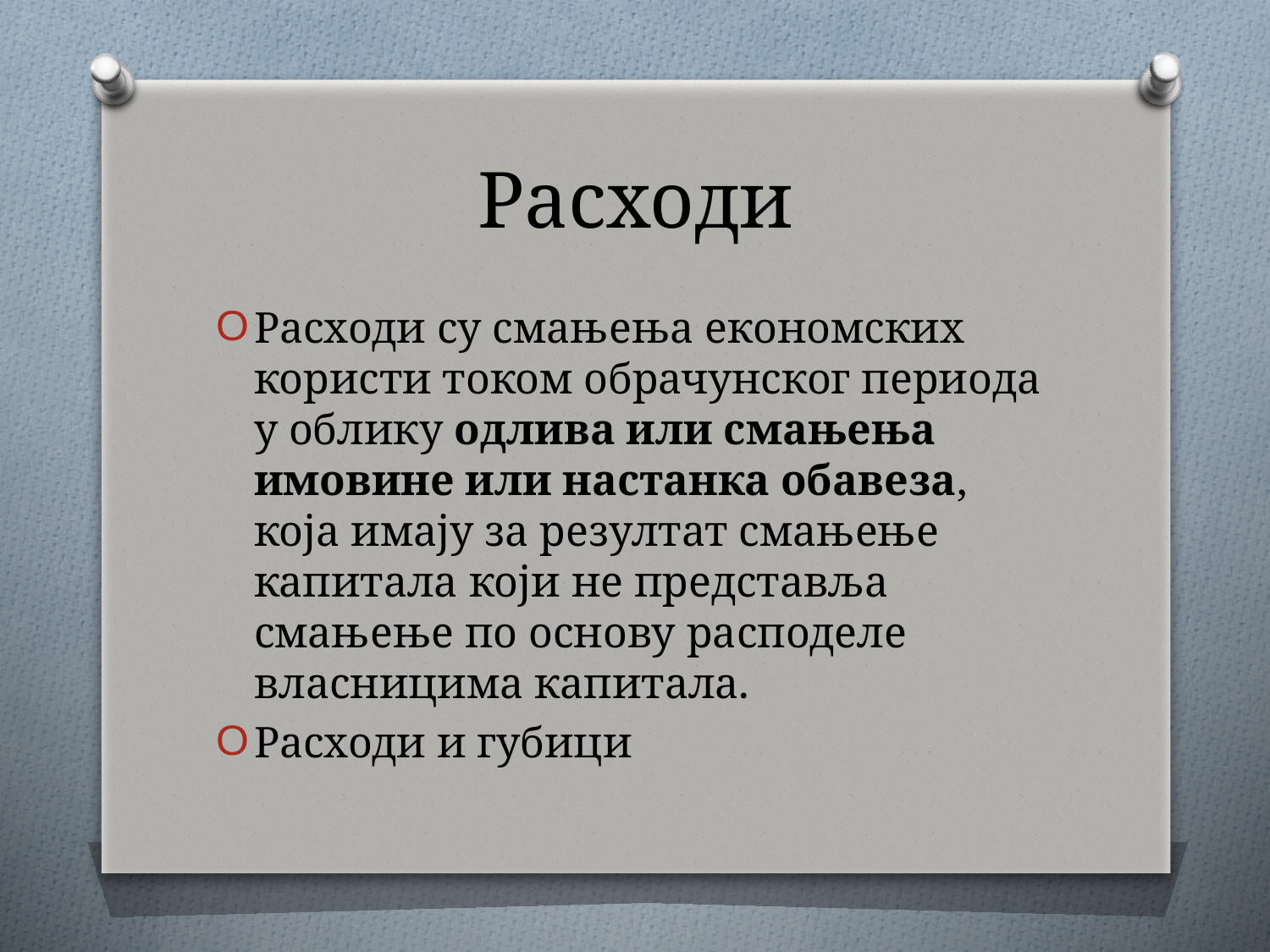

# Расходи
Расходи су смањења економских користи током обрачунског периода у облику одлива или смањења имовине или настанка обавеза, која имају за резултат смањење капитала који не представља смањење по основу расподеле власницима капитала.
Расходи и губици